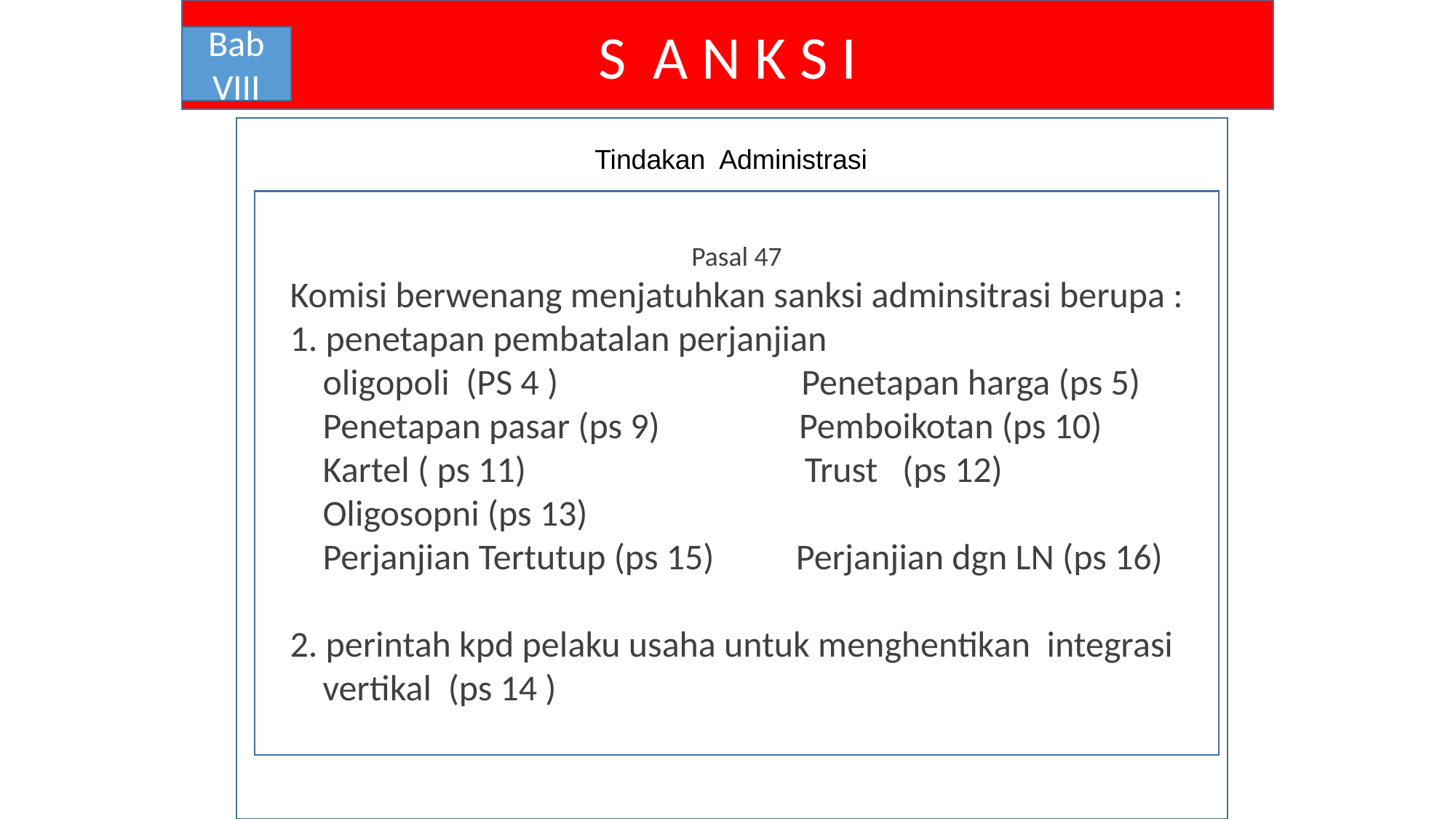

S  A N K S I
Bab VIII

Tindakan  Administrasi
Pasal 47
Komisi berwenang menjatuhkan sanksi adminsitrasi berupa :
   1. penetapan pembatalan perjanjian
       oligopoli  (PS 4 )                                       Penetapan harga (ps 5)
       Penetapan pasar (ps 9)                 Pemboikotan (ps 10)
       Kartel ( ps 11)                                  Trust   (ps 12)
       Oligosopni (ps 13)
       Perjanjian Tertutup (ps 15)          Perjanjian dgn LN (ps 16)

   2. perintah kpd pelaku usaha untuk menghentikan  integrasi
       vertikal  (ps 14 )